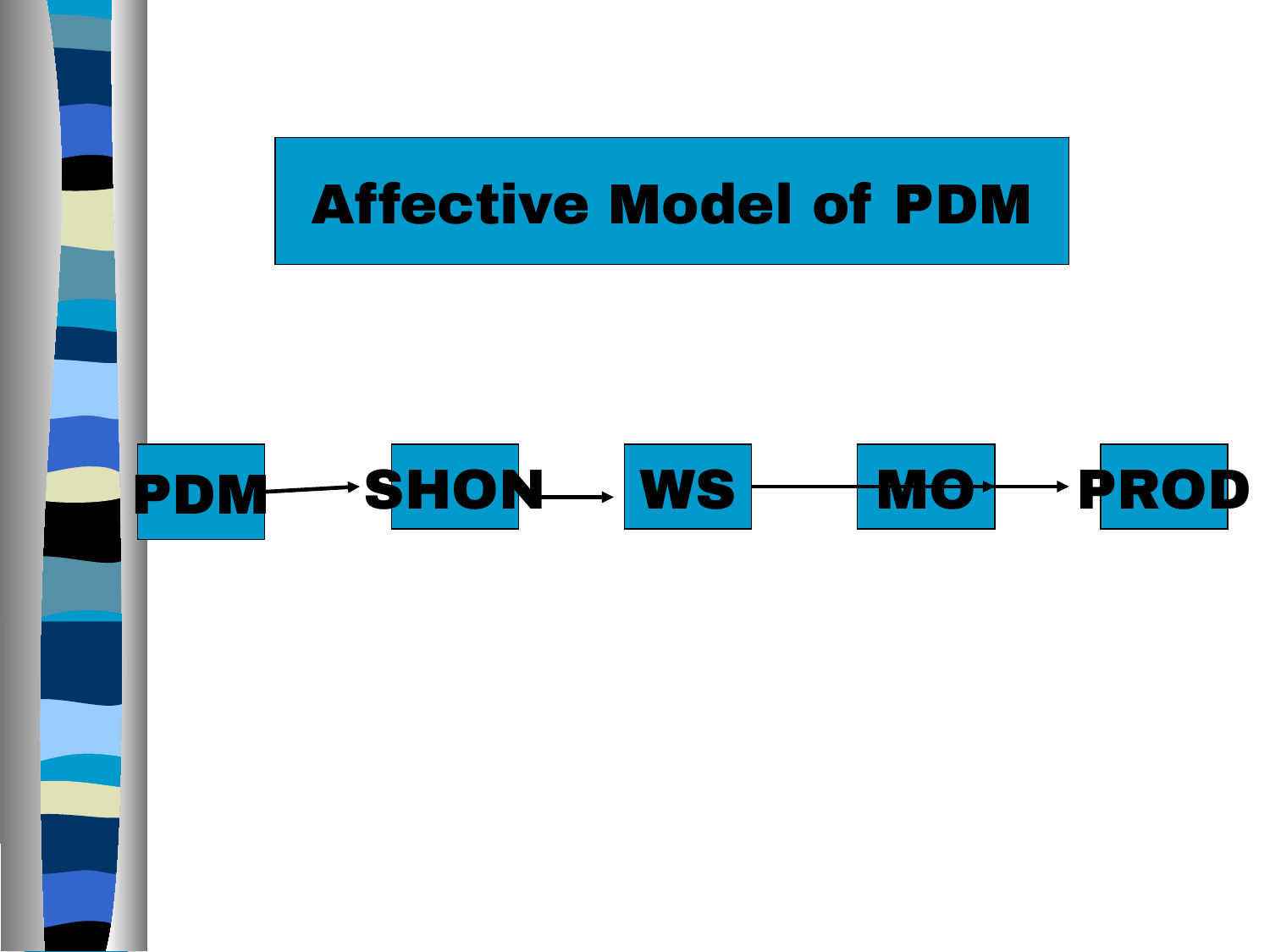

Affective Model of PDM
PDM
SHON
WS
MO
PROD